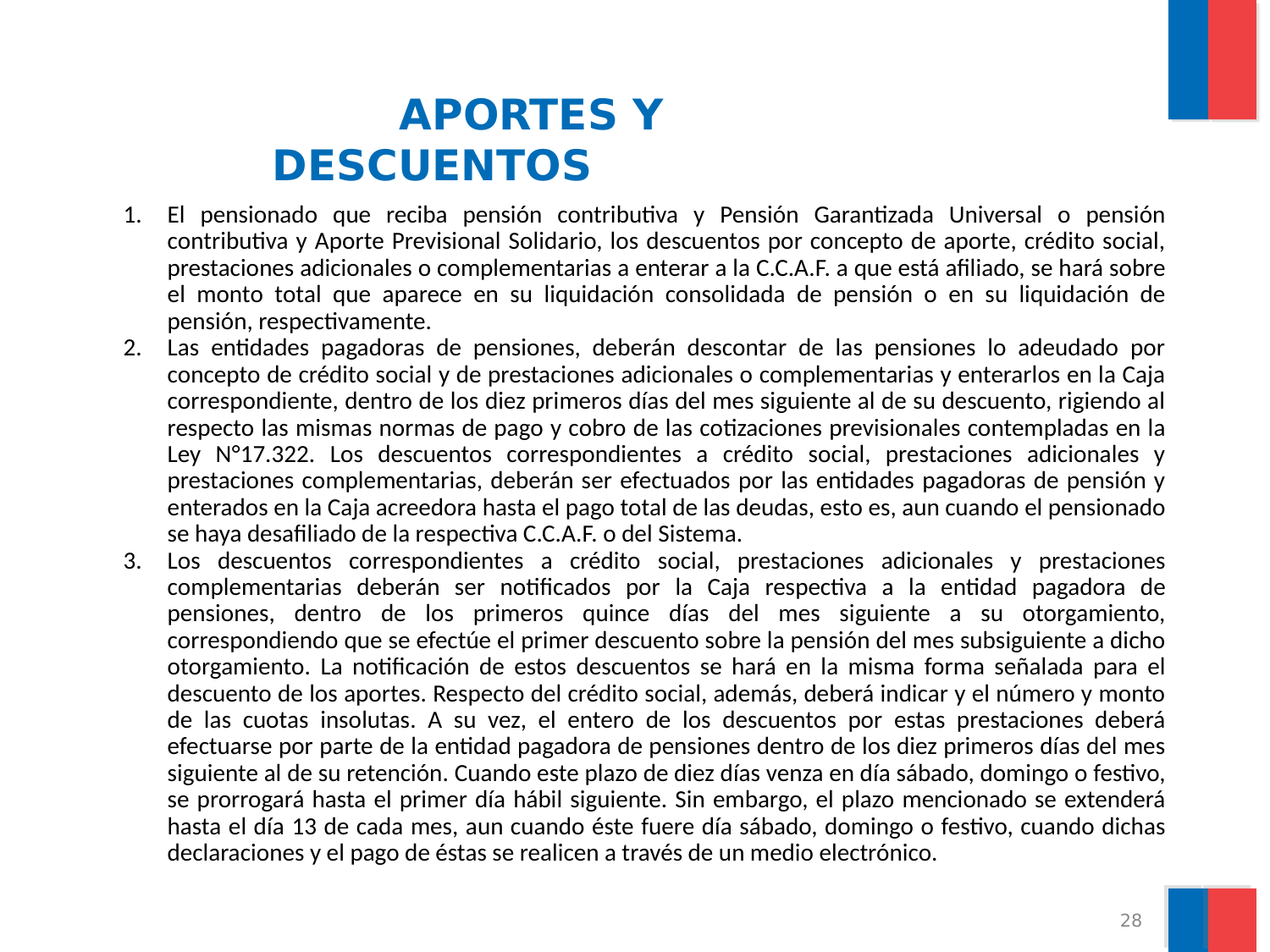

# APORTES Y DESCUENTOS
El pensionado que reciba pensión contributiva y Pensión Garantizada Universal o pensión contributiva y Aporte Previsional Solidario, los descuentos por concepto de aporte, crédito social, prestaciones adicionales o complementarias a enterar a la C.C.A.F. a que está afiliado, se hará sobre el monto total que aparece en su liquidación consolidada de pensión o en su liquidación de pensión, respectivamente.
Las entidades pagadoras de pensiones, deberán descontar de las pensiones lo adeudado por concepto de crédito social y de prestaciones adicionales o complementarias y enterarlos en la Caja correspondiente, dentro de los diez primeros días del mes siguiente al de su descuento, rigiendo al respecto las mismas normas de pago y cobro de las cotizaciones previsionales contempladas en la Ley N°17.322. Los descuentos correspondientes a crédito social, prestaciones adicionales y prestaciones complementarias, deberán ser efectuados por las entidades pagadoras de pensión y enterados en la Caja acreedora hasta el pago total de las deudas, esto es, aun cuando el pensionado se haya desafiliado de la respectiva C.C.A.F. o del Sistema.
Los descuentos correspondientes a crédito social, prestaciones adicionales y prestaciones complementarias deberán ser notificados por la Caja respectiva a la entidad pagadora de pensiones, dentro de los primeros quince días del mes siguiente a su otorgamiento, correspondiendo que se efectúe el primer descuento sobre la pensión del mes subsiguiente a dicho otorgamiento. La notificación de estos descuentos se hará en la misma forma señalada para el descuento de los aportes. Respecto del crédito social, además, deberá indicar y el número y monto de las cuotas insolutas. A su vez, el entero de los descuentos por estas prestaciones deberá efectuarse por parte de la entidad pagadora de pensiones dentro de los diez primeros días del mes siguiente al de su retención. Cuando este plazo de diez días venza en día sábado, domingo o festivo, se prorrogará hasta el primer día hábil siguiente. Sin embargo, el plazo mencionado se extenderá hasta el día 13 de cada mes, aun cuando éste fuere día sábado, domingo o festivo, cuando dichas declaraciones y el pago de éstas se realicen a través de un medio electrónico.

28